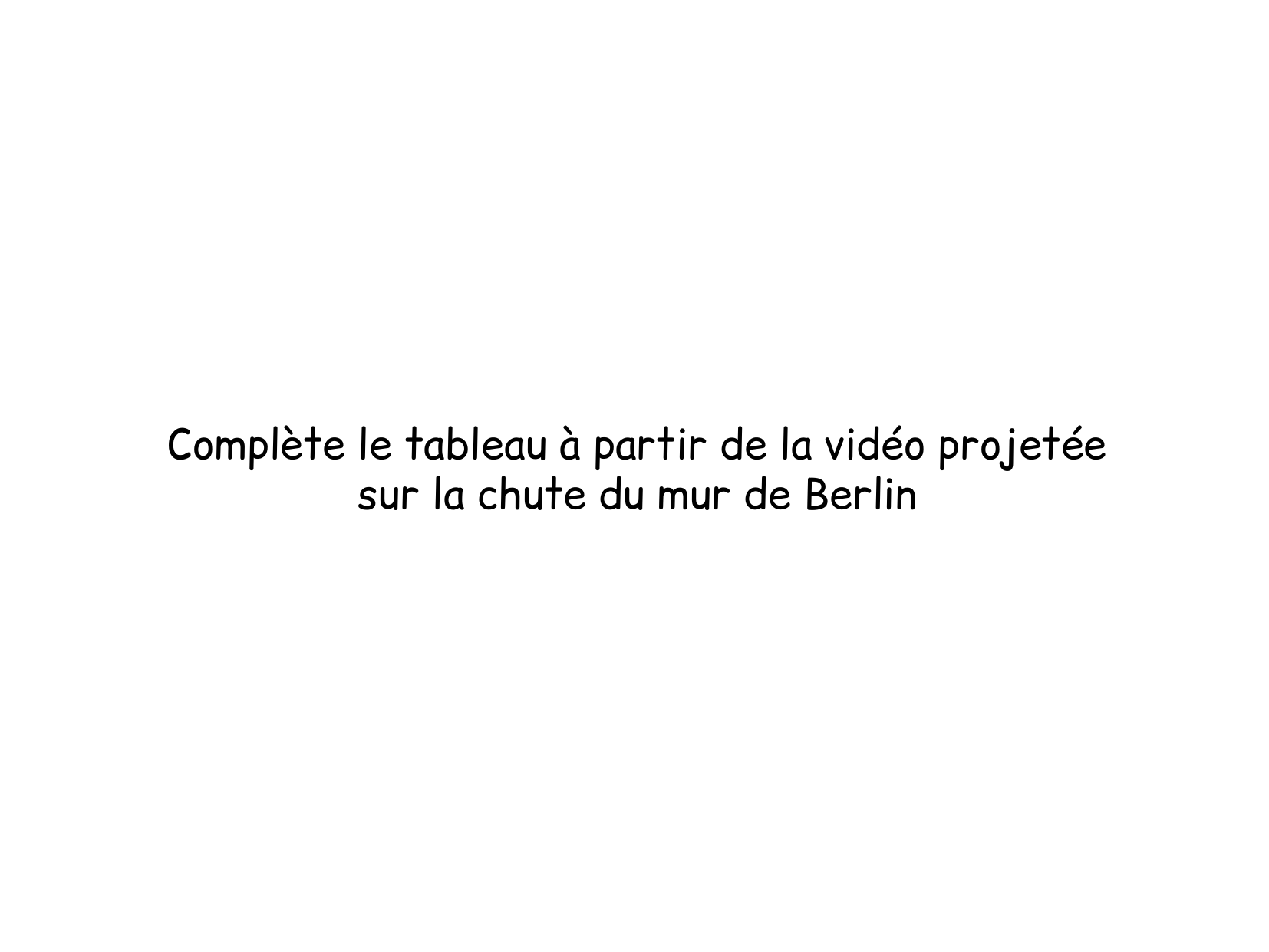

Complète le tableau à partir de la vidéo projetée sur la chute du mur de Berlin